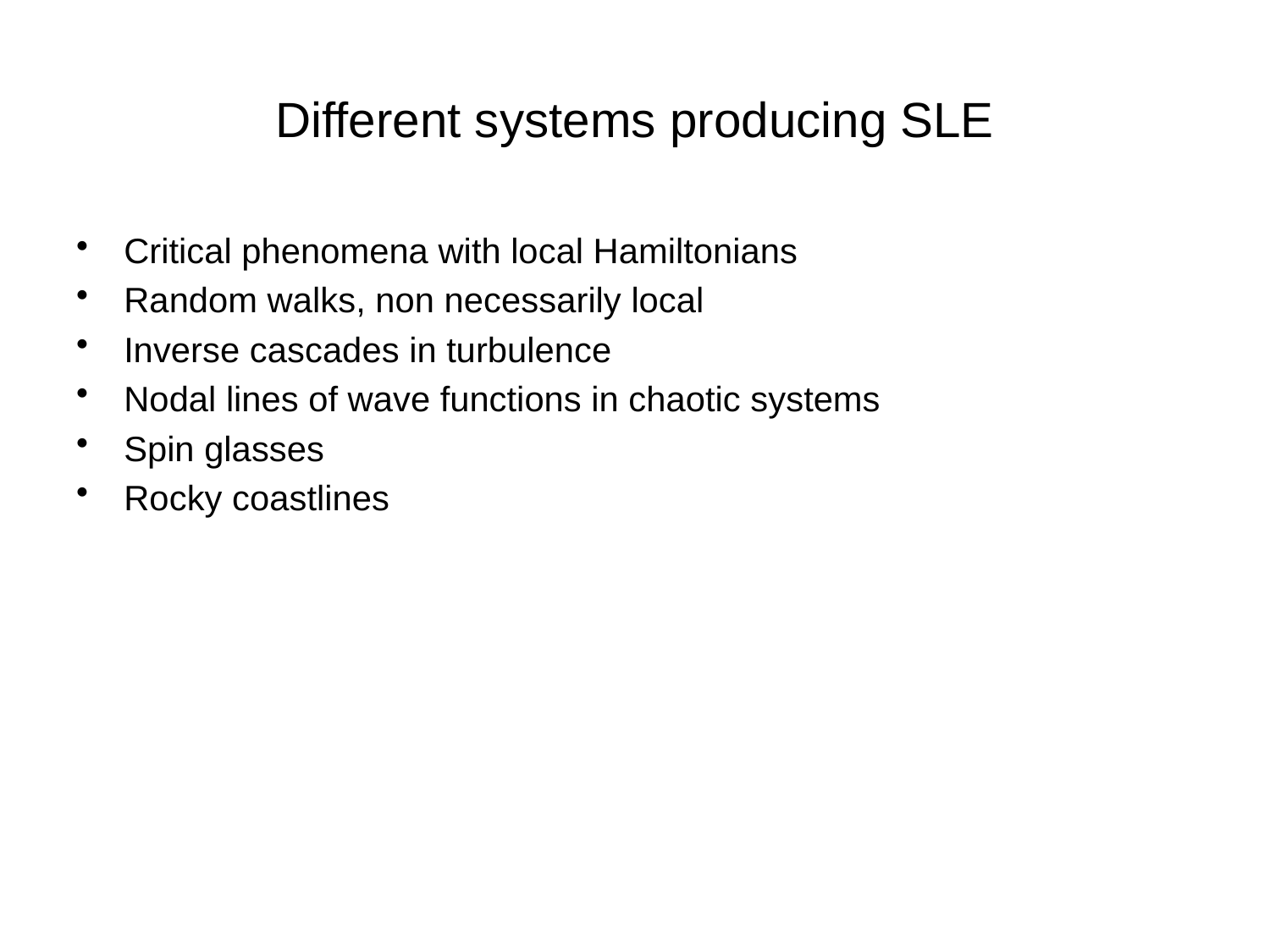

# Different systems producing SLE
Critical phenomena with local Hamiltonians
Random walks, non necessarily local
Inverse cascades in turbulence
Nodal lines of wave functions in chaotic systems
Spin glasses
Rocky coastlines